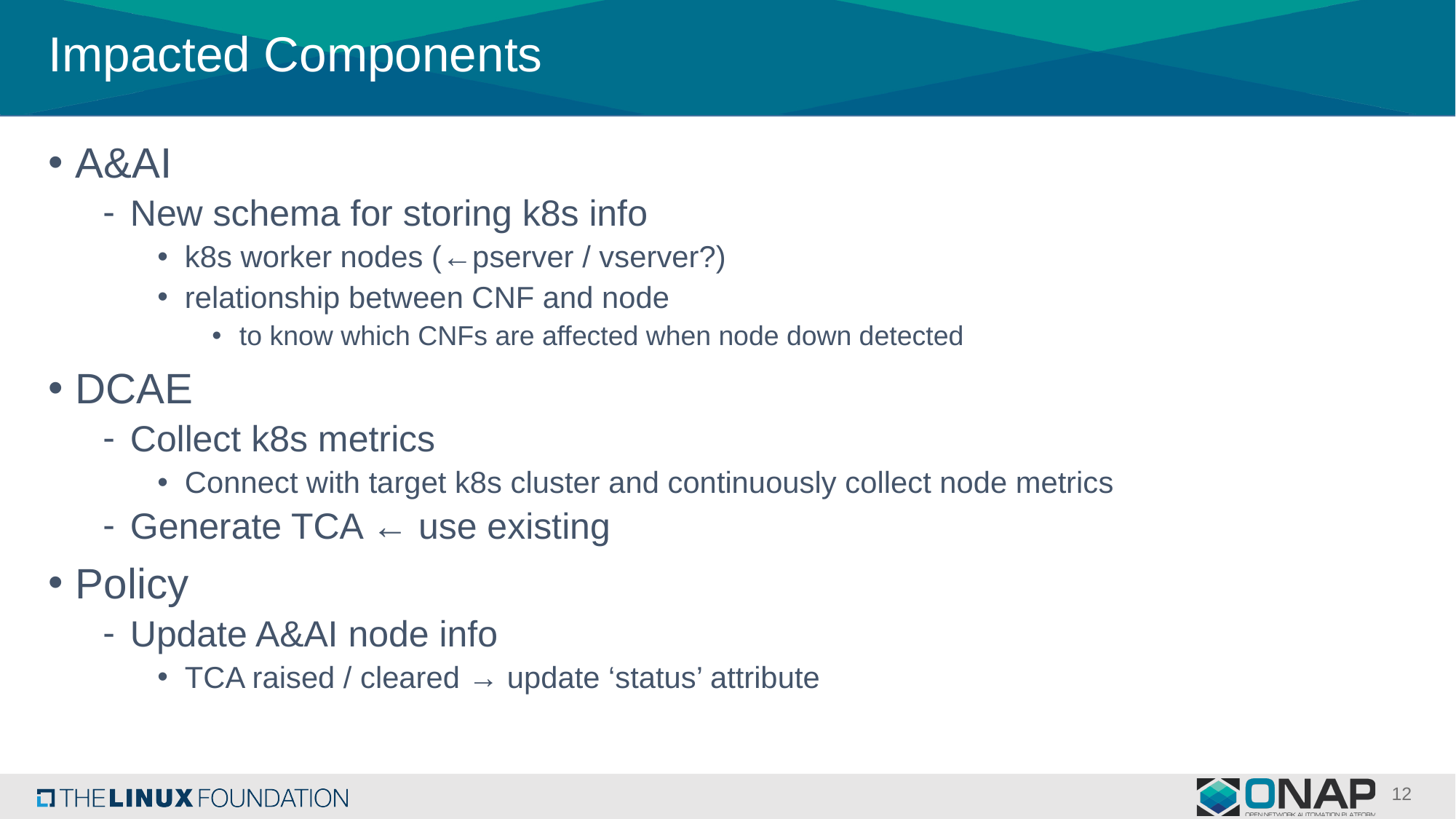

# Impacted Components
A&AI
New schema for storing k8s info
k8s worker nodes (←pserver / vserver?)
relationship between CNF and node
to know which CNFs are affected when node down detected
DCAE
Collect k8s metrics
Connect with target k8s cluster and continuously collect node metrics
Generate TCA ← use existing
Policy
Update A&AI node info
TCA raised / cleared → update ‘status’ attribute
12